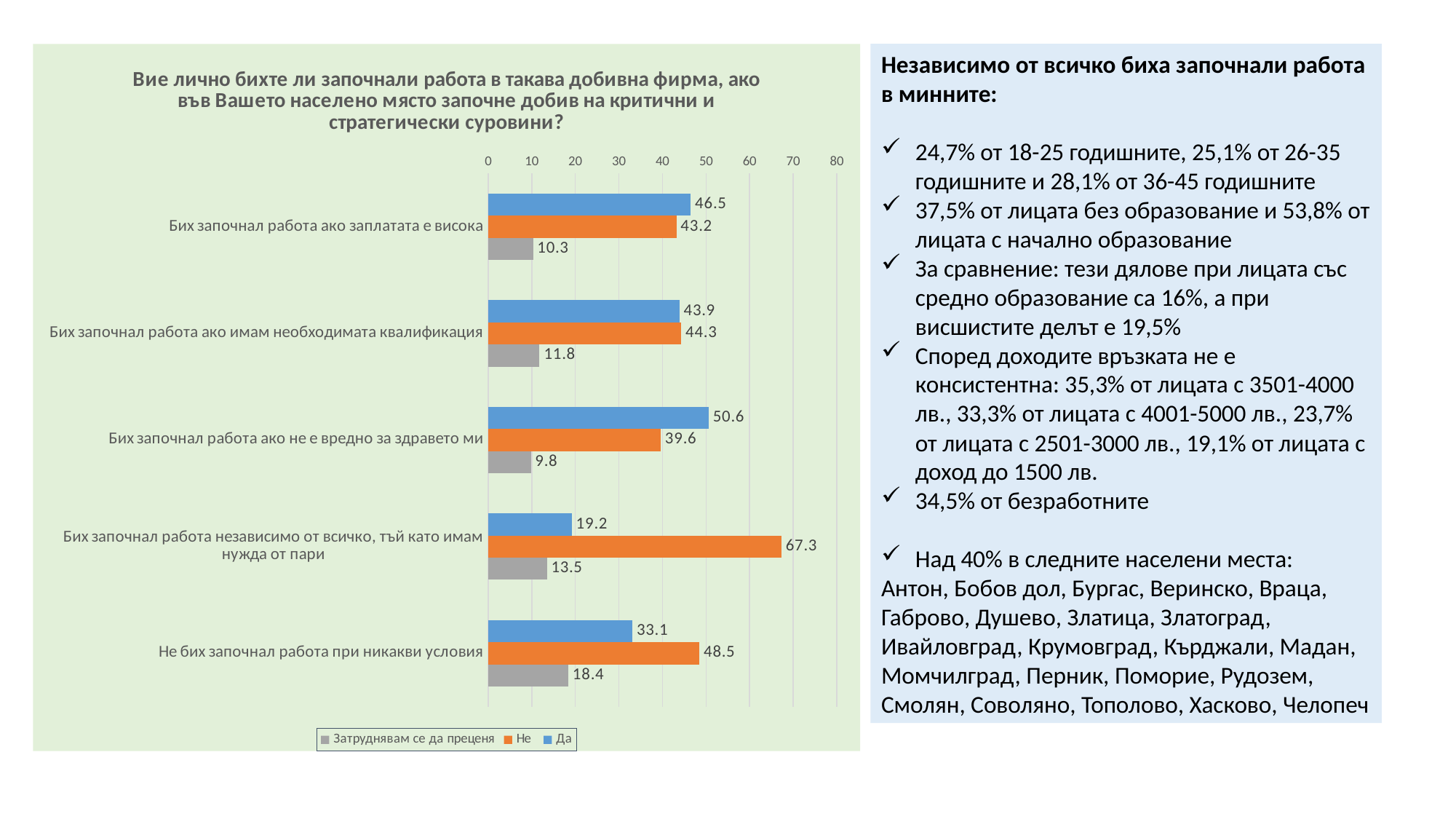

### Chart: Вие лично бихте ли започнали работа в такава добивна фирма, ако във Вашето населено място започне добив на критични и стратегически суровини?

| Category | Да | Не  | Затруднявам се да преценя |
|---|---|---|---|
| Бих започнал работа ако заплатата е висока | 46.5 | 43.2 | 10.3 |
| Бих започнал работа ако имам необходимата квалификация | 43.9 | 44.3 | 11.8 |
| Бих започнал работа ако не е вредно за здравето ми | 50.6 | 39.6 | 9.8 |
| Бих започнал работа независимо от всичко, тъй като имам нужда от пари | 19.2 | 67.3 | 13.5 |
| Не бих започнал работа при никакви условия | 33.1 | 48.5 | 18.4 |
Независимо от всичко биха започнали работа в минните:

24,7% от 18-25 годишните, 25,1% от 26-35 годишните и 28,1% от 36-45 годишните
37,5% от лицата без образование и 53,8% от лицата с начално образование
За сравнение: тези дялове при лицата със средно образование са 16%, а при висшистите делът е 19,5%
Според доходите връзката не е консистентна: 35,3% от лицата с 3501-4000 лв., 33,3% от лицата с 4001-5000 лв., 23,7% от лицата с 2501-3000 лв., 19,1% от лицата с доход до 1500 лв.
34,5% от безработните

Над 40% в следните населени места:
Антон, Бобов дол, Бургас, Веринско, Враца, Габрово, Душево, Златица, Златоград, Ивайловград, Крумовград, Кърджали, Мадан, Момчилград, Перник, Поморие, Рудозем, Смолян, Соволяно, Тополово, Хасково, Челопеч